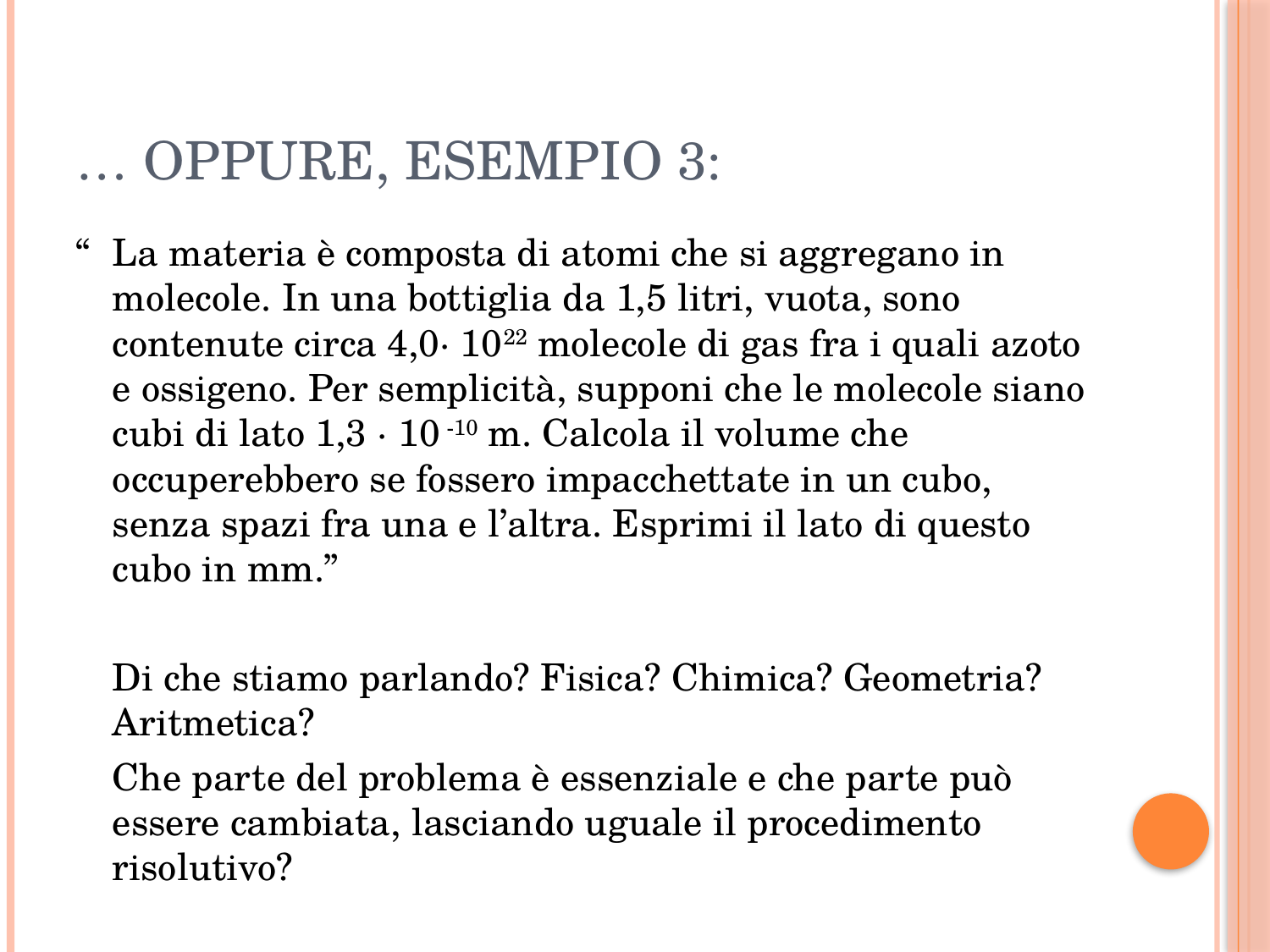

# … oppure, esempio 3:
“	La materia è composta di atomi che si aggregano in molecole. In una bottiglia da 1,5 litri, vuota, sono contenute circa 4,0· 1022 molecole di gas fra i quali azoto e ossigeno. Per semplicità, supponi che le molecole siano cubi di lato 1,3 · 10 -10 m. Calcola il volume che occuperebbero se fossero impacchettate in un cubo, senza spazi fra una e l’altra. Esprimi il lato di questo cubo in mm.”

	Di che stiamo parlando? Fisica? Chimica? Geometria? Aritmetica?
	Che parte del problema è essenziale e che parte può essere cambiata, lasciando uguale il procedimento risolutivo?